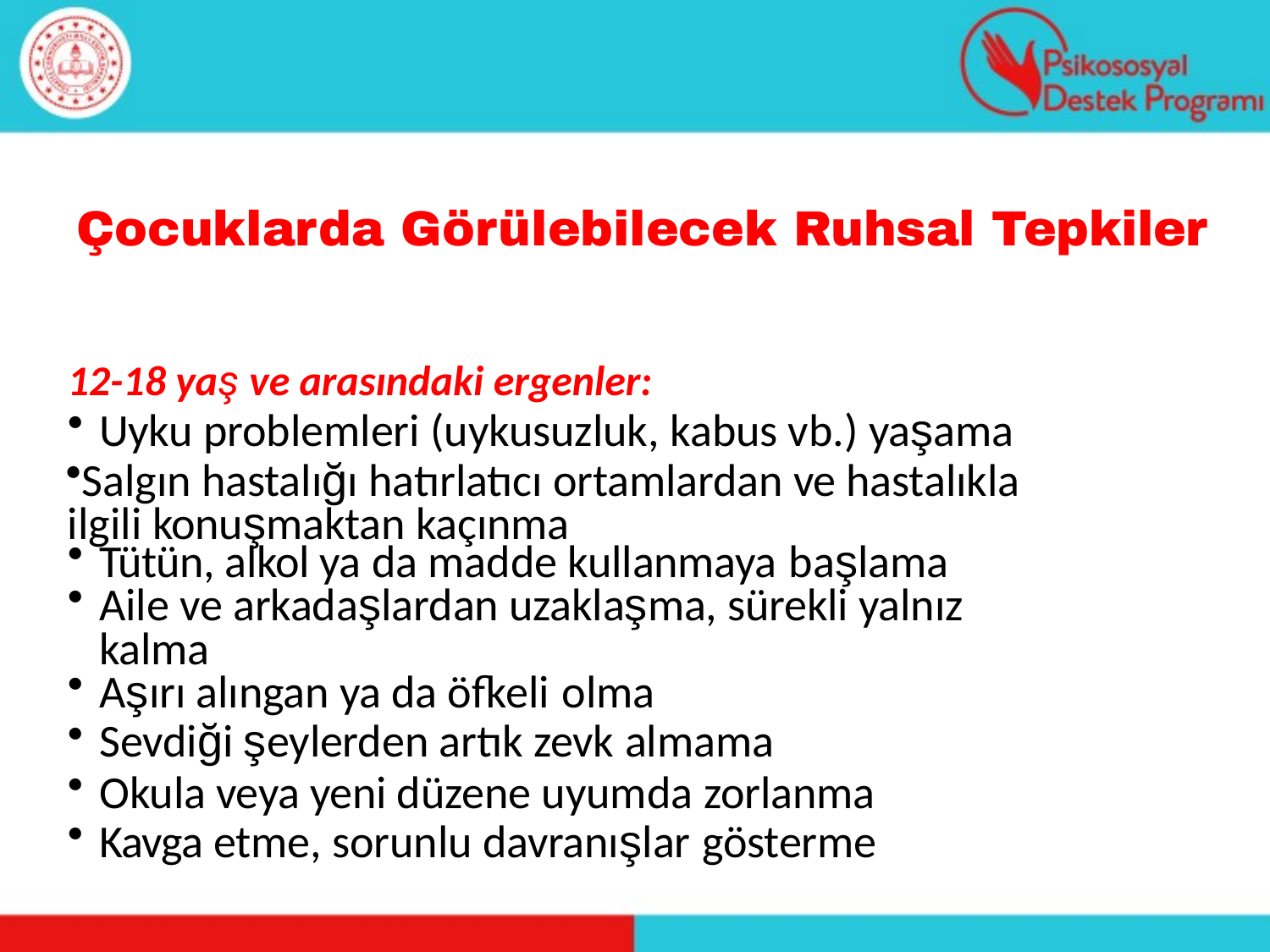

# Çocuklarda Görülebilecek Ruhsal Tepkiler
12-18 yaş ve arasındaki ergenler:
Uyku problemleri (uykusuzluk, kabus vb.) yaşama
Salgın hastalığı hatırlatıcı ortamlardan ve hastalıkla  ilgili konuşmaktan kaçınma
Tütün, alkol ya da madde kullanmaya başlama
Aile ve arkadaşlardan uzaklaşma, sürekli yalnız kalma
Aşırı alıngan ya da öfkeli olma
Sevdiği şeylerden artık zevk almama
Okula veya yeni düzene uyumda zorlanma
Kavga etme, sorunlu davranışlar gösterme